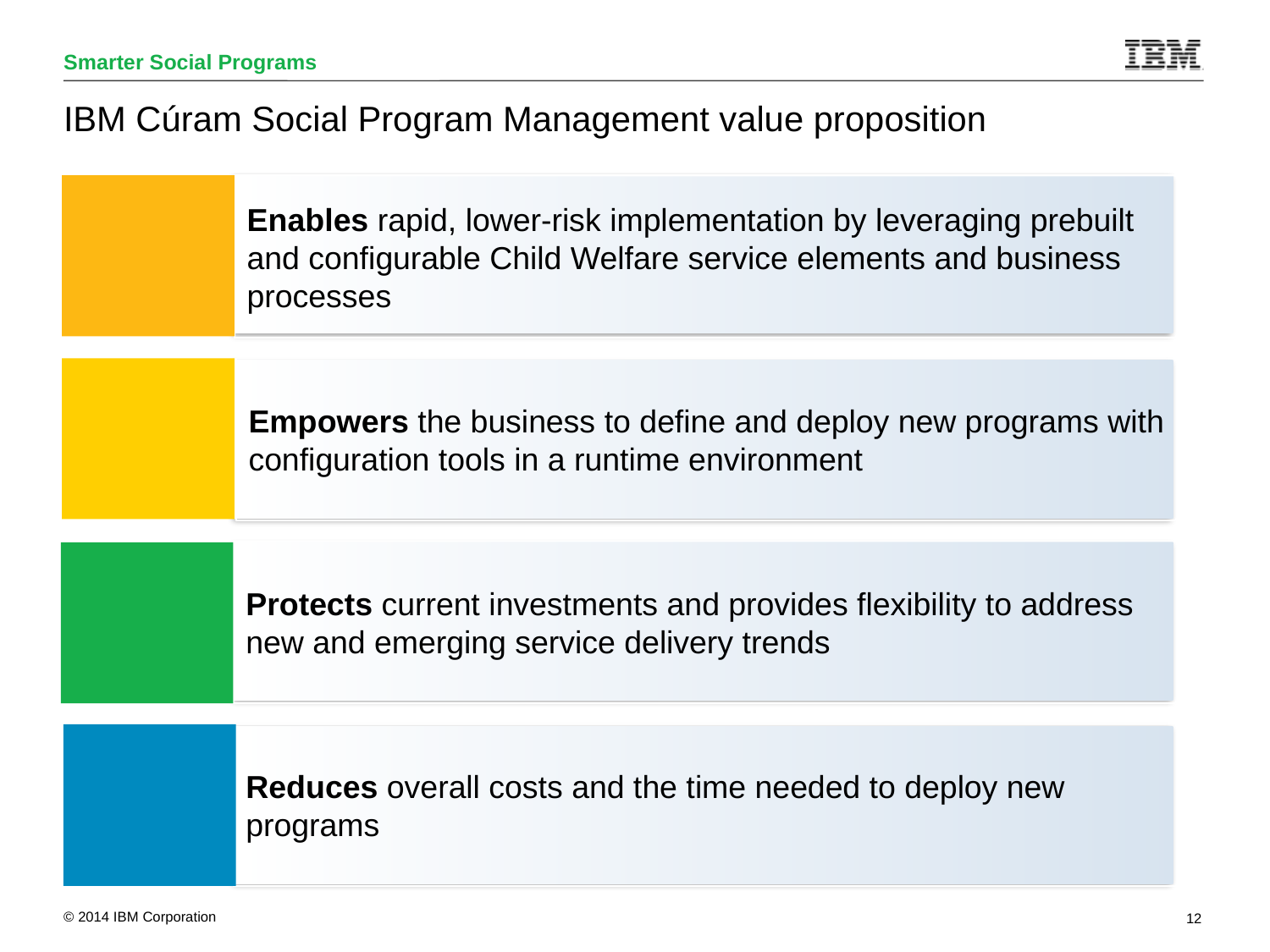

IBM Cúram Social Program Management value proposition

Enables rapid, lower-risk implementation by leveraging prebuilt and configurable Child Welfare service elements and business processes

Empowers the business to define and deploy new programs with configuration tools in a runtime environment

Protects current investments and provides flexibility to address new and emerging service delivery trends

Reduces overall costs and the time needed to deploy new programs